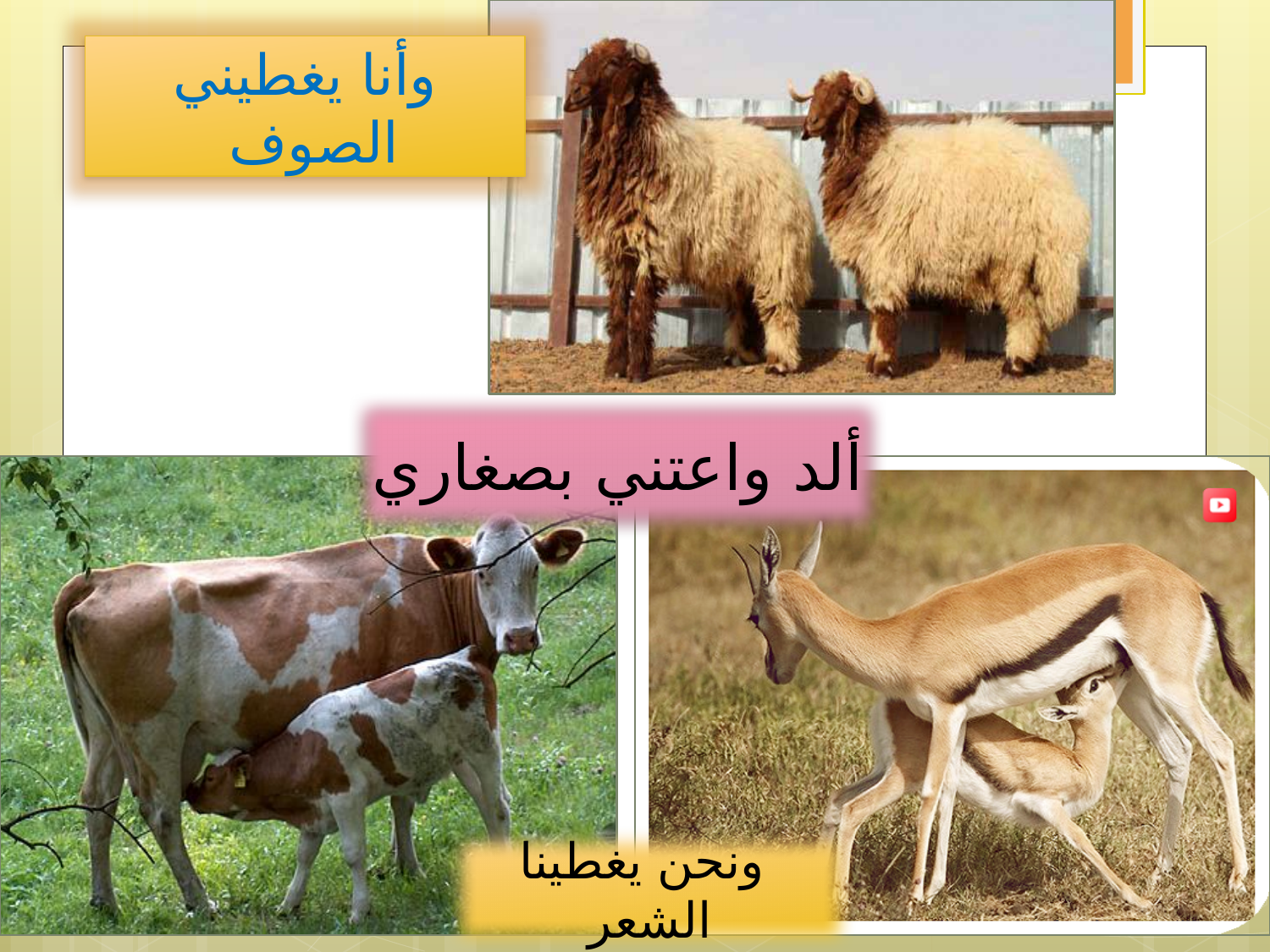

وأنا يغطيني الصوف
ألد واعتني بصغاري

 ونحن يغطينا الشعر